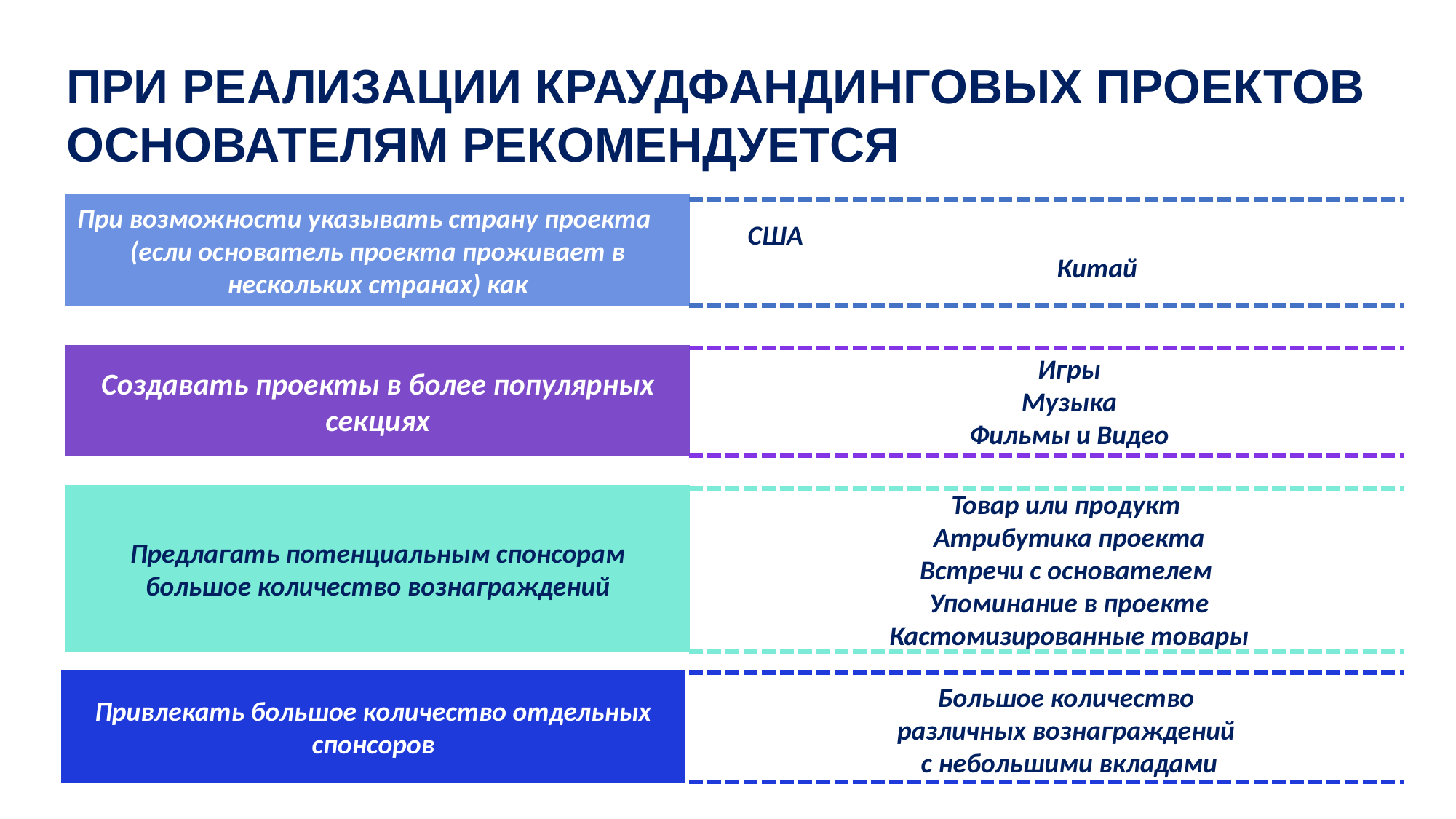

ПРИ РЕАЛИЗАЦИИ КРАУДФАНДИНГОВЫХ ПРОЕКТОВ ОСНОВАТЕЛЯМ РЕКОМЕНДУЕТСЯ

При возможности указывать страну проекта
(если основатель проекта проживает в нескольких странах) как

США                                                                                                         Китай

Создавать проекты в более популярных секциях
Игры
 Музыка
Фильмы и Видео
Предлагать потенциальным спонсорам большое количество вознаграждений
Товар или продукт
Атрибутика проекта
Встречи с основателем
Упоминание в проекте
Кастомизированные товары

Большое количество
различных вознаграждений
с небольшими вкладами

Привлекать большое количество отдельных спонсоров